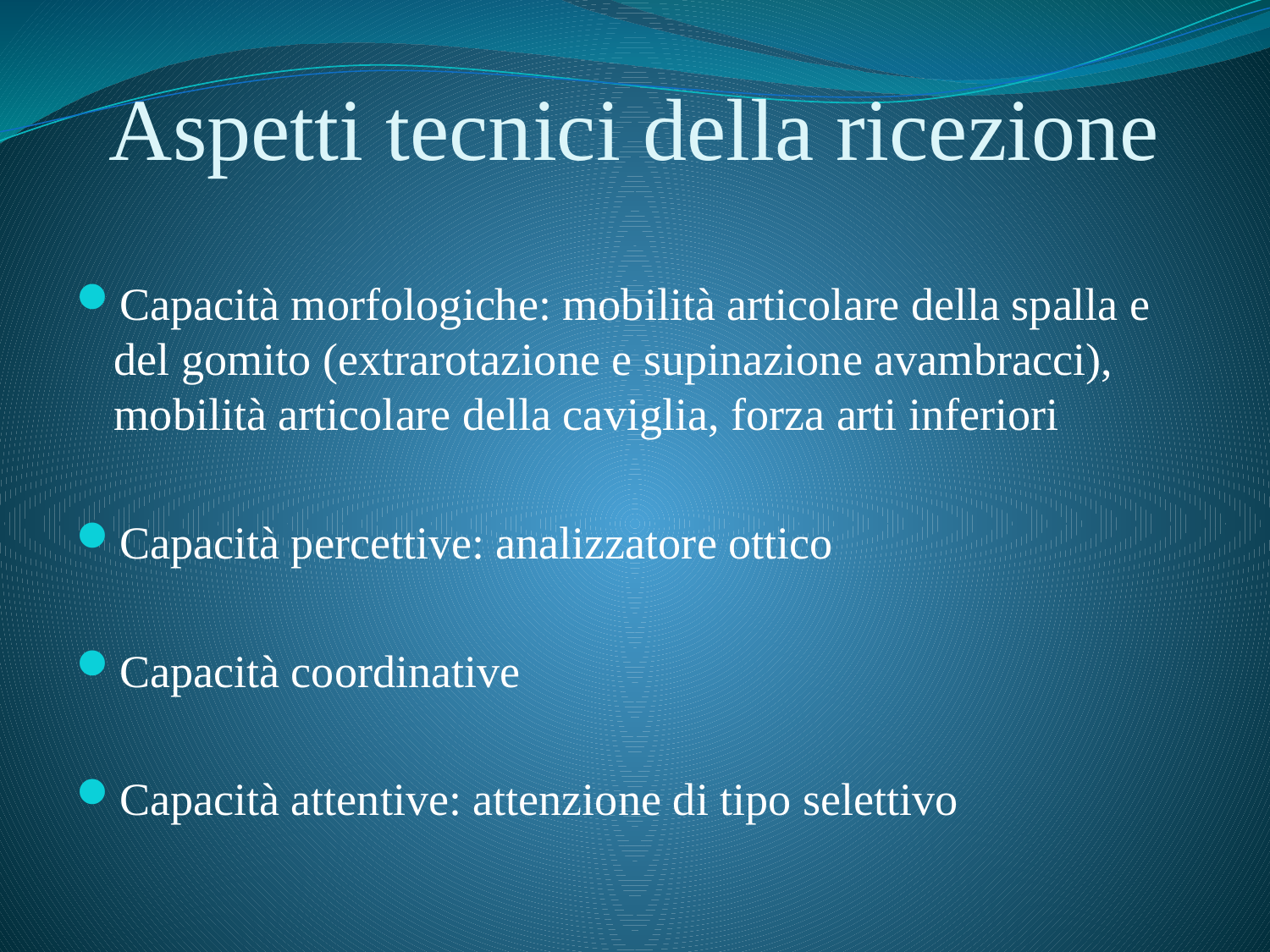

# Aspetti tecnici della ricezione
Capacità morfologiche: mobilità articolare della spalla e del gomito (extrarotazione e supinazione avambracci), mobilità articolare della caviglia, forza arti inferiori

Capacità percettive: analizzatore ottico

Capacità coordinative

Capacità attentive: attenzione di tipo selettivo